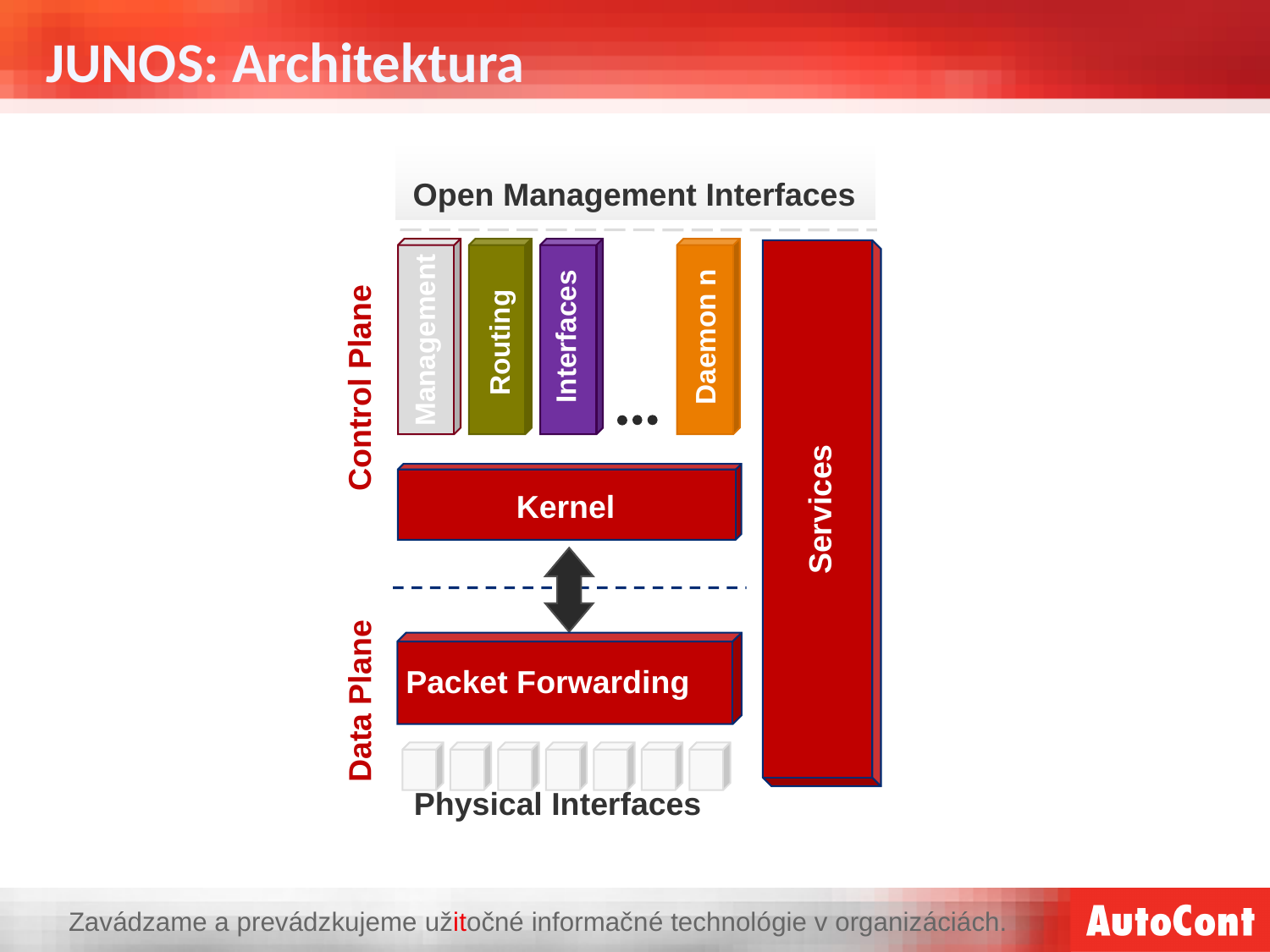

JUNOS: Architektura

Open Management Interfaces

Services
Interfaces
Daemon n
Management
Routing
Control Plane

Kernel

Packet Forwarding
Data Plane

Physical Interfaces